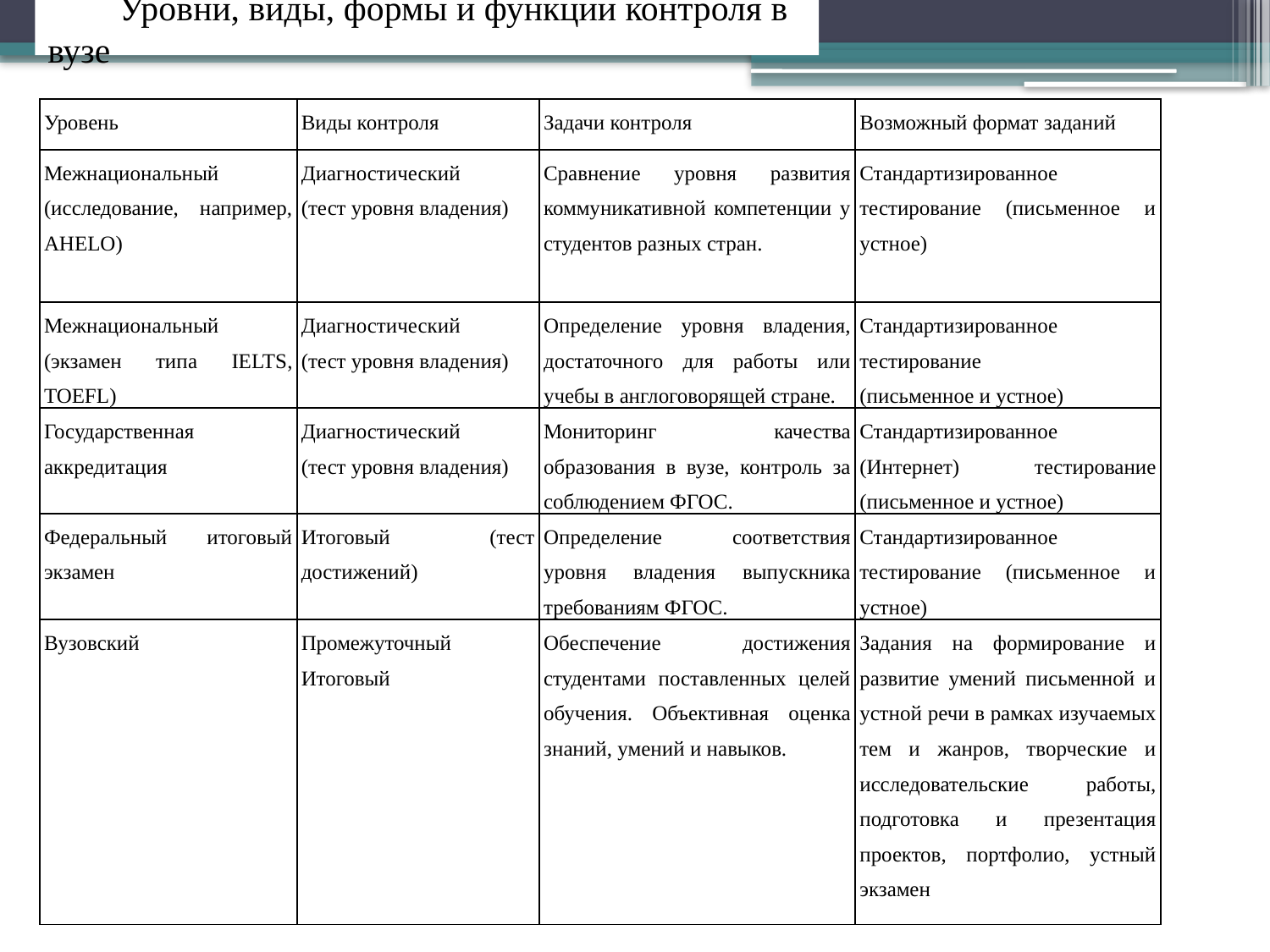

Уровни, виды, формы и функции контроля в вузе
| Уровень | Виды контроля | Задачи контроля | Возможный формат заданий |
| --- | --- | --- | --- |
| Межнациональный (исследование, например, AHELO) | Диагностический (тест уровня владения) | Сравнение уровня развития коммуникативной компетенции у студентов разных стран. | Стандартизированное тестирование (письменное и устное) |
| Межнациональный (экзамен типа IELTS, TOEFL) | Диагностический (тест уровня владения) | Определение уровня владения, достаточного для работы или учебы в англоговорящей стране. | Стандартизированное тестирование (письменное и устное) |
| Государственная аккредитация | Диагностический (тест уровня владения) | Мониторинг качества образования в вузе, контроль за соблюдением ФГОС. | Стандартизированное (Интернет) тестирование (письменное и устное) |
| Федеральный итоговый экзамен | Итоговый (тест достижений) | Определение соответствия уровня владения выпускника требованиям ФГОС. | Стандартизированное тестирование (письменное и устное) |
| Вузовский | Промежуточный Итоговый | Обеспечение достижения студентами поставленных целей обучения. Объективная оценка знаний, умений и навыков. | Задания на формирование и развитие умений письменной и устной речи в рамках изучаемых тем и жанров, творческие и исследовательские работы, подготовка и презентация проектов, портфолио, устный экзамен |